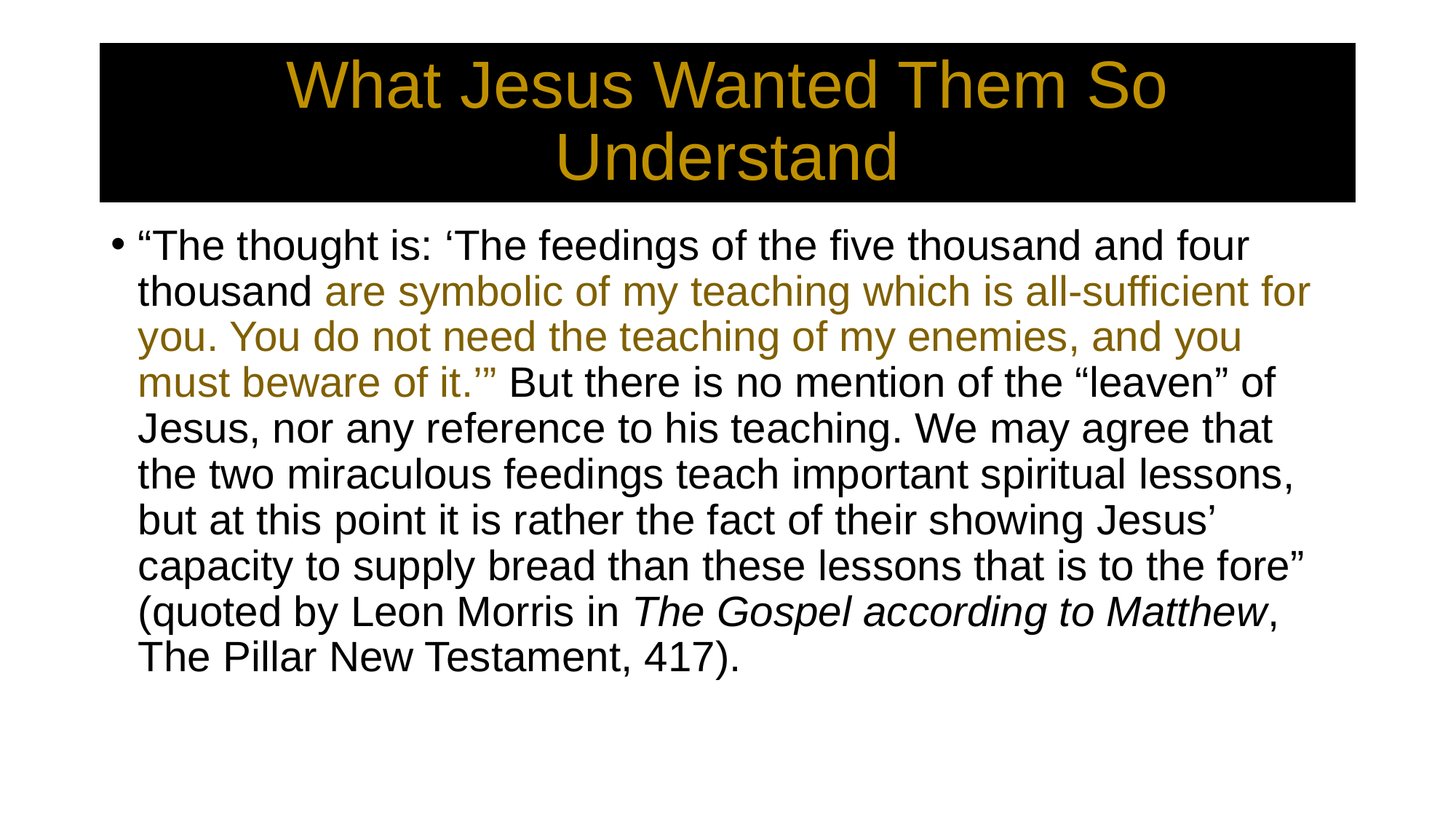

# What Jesus Wanted Them So Understand
“The thought is: ‘The feedings of the five thousand and four thousand are symbolic of my teaching which is all-sufficient for you. You do not need the teaching of my enemies, and you must beware of it.’” But there is no mention of the “leaven” of Jesus, nor any reference to his teaching. We may agree that the two miraculous feedings teach important spiritual lessons, but at this point it is rather the fact of their showing Jesus’ capacity to supply bread than these lessons that is to the fore” (quoted by Leon Morris in The Gospel according to Matthew, The Pillar New Testament, 417).